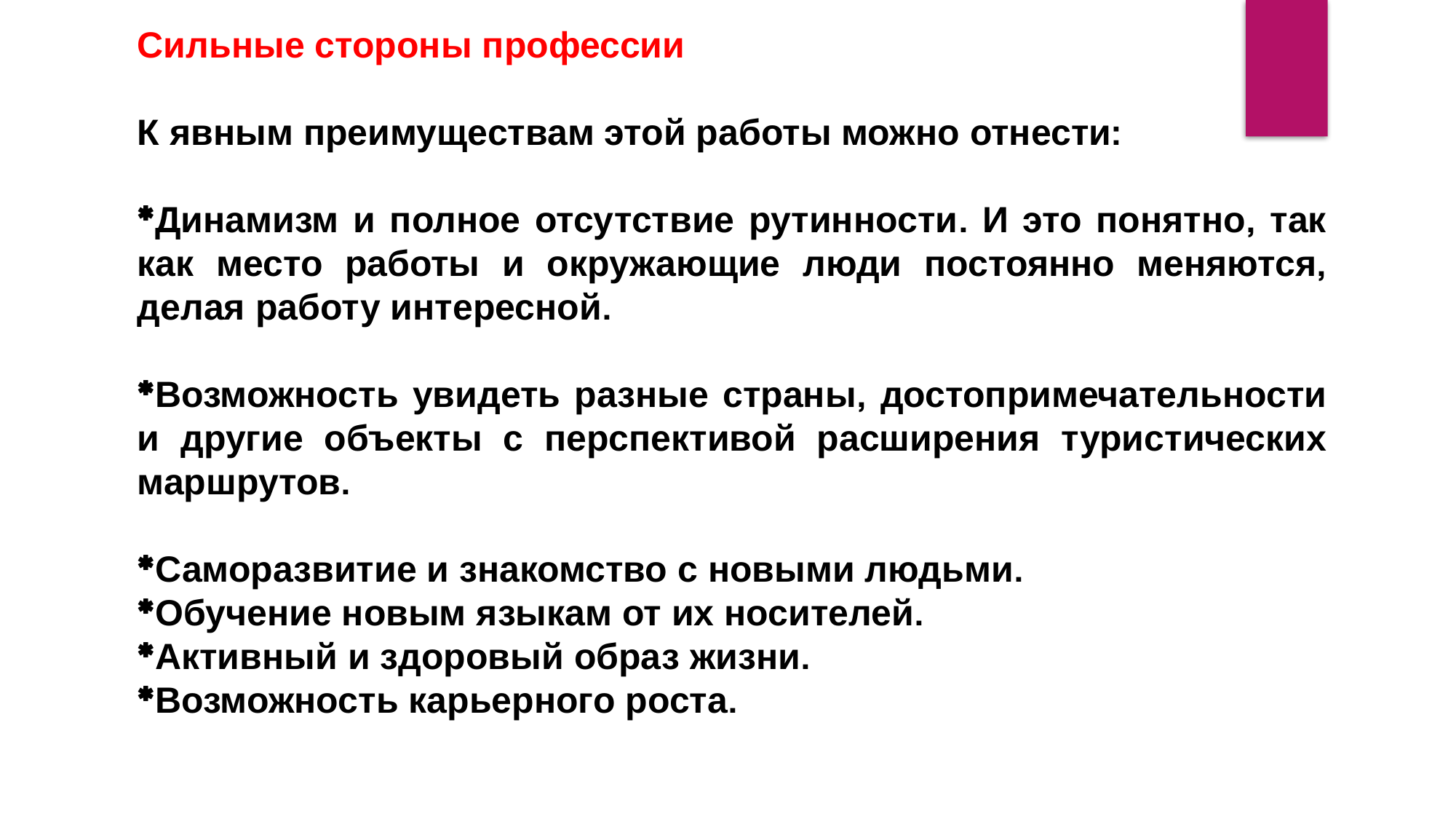

Сильные стороны профессии

К явным преимуществам этой работы можно отнести:

*Динамизм и полное отсутствие рутинности. И это понятно, так как место работы и окружающие люди постоянно меняются, делая работу интересной.

*Возможность увидеть разные страны, достопримечательности и другие объекты с перспективой расширения туристических маршрутов.

*Саморазвитие и знакомство с новыми людьми.
*Обучение новым языкам от их носителей.
*Активный и здоровый образ жизни.
*Возможность карьерного роста.